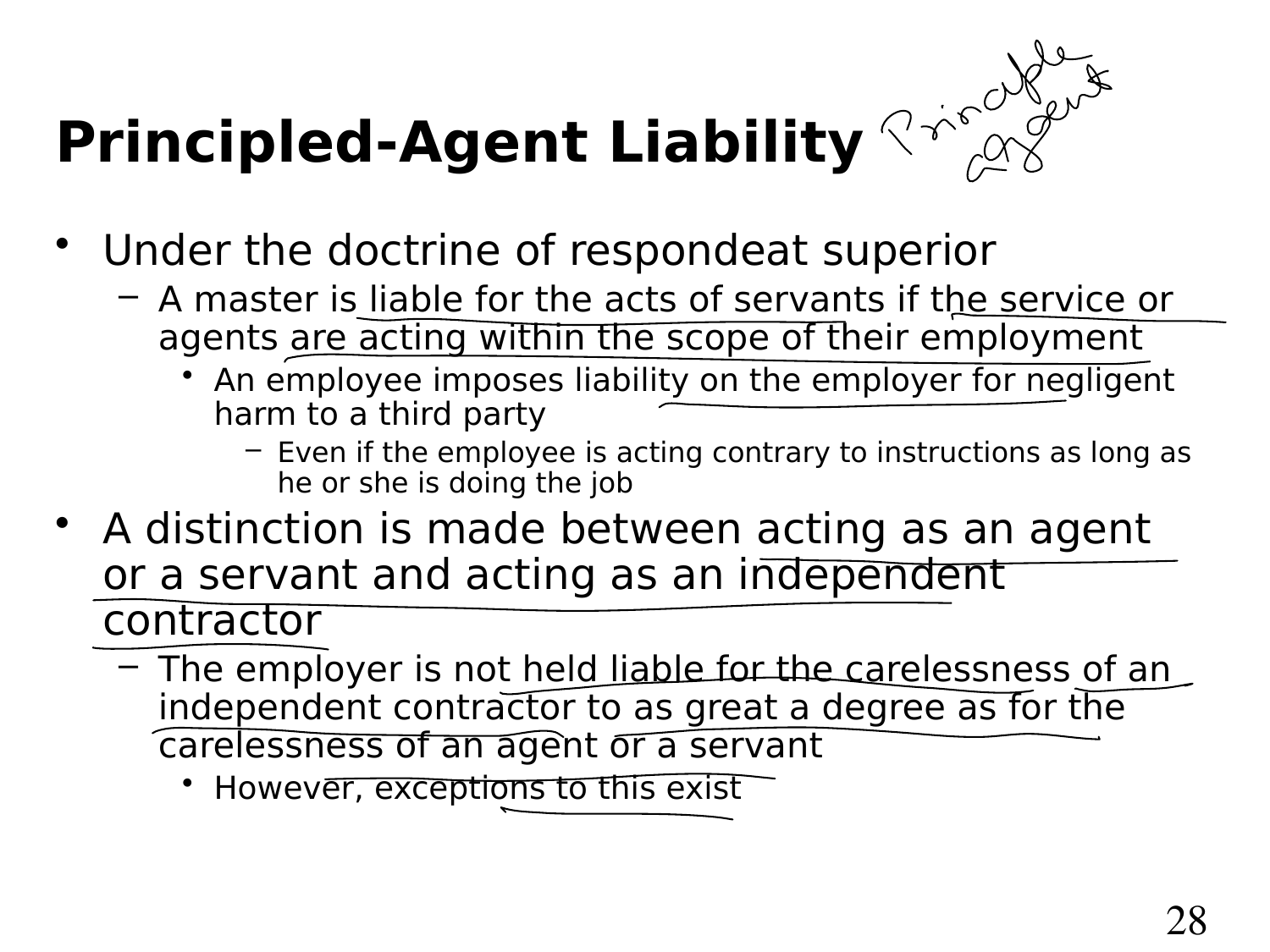

# Principled-Agent Liability
Under the doctrine of respondeat superior
A master is liable for the acts of servants if the service or agents are acting within the scope of their employment
An employee imposes liability on the employer for negligent harm to a third party
Even if the employee is acting contrary to instructions as long as he or she is doing the job
A distinction is made between acting as an agent or a servant and acting as an independent contractor
The employer is not held liable for the carelessness of an independent contractor to as great a degree as for the carelessness of an agent or a servant
However, exceptions to this exist
28